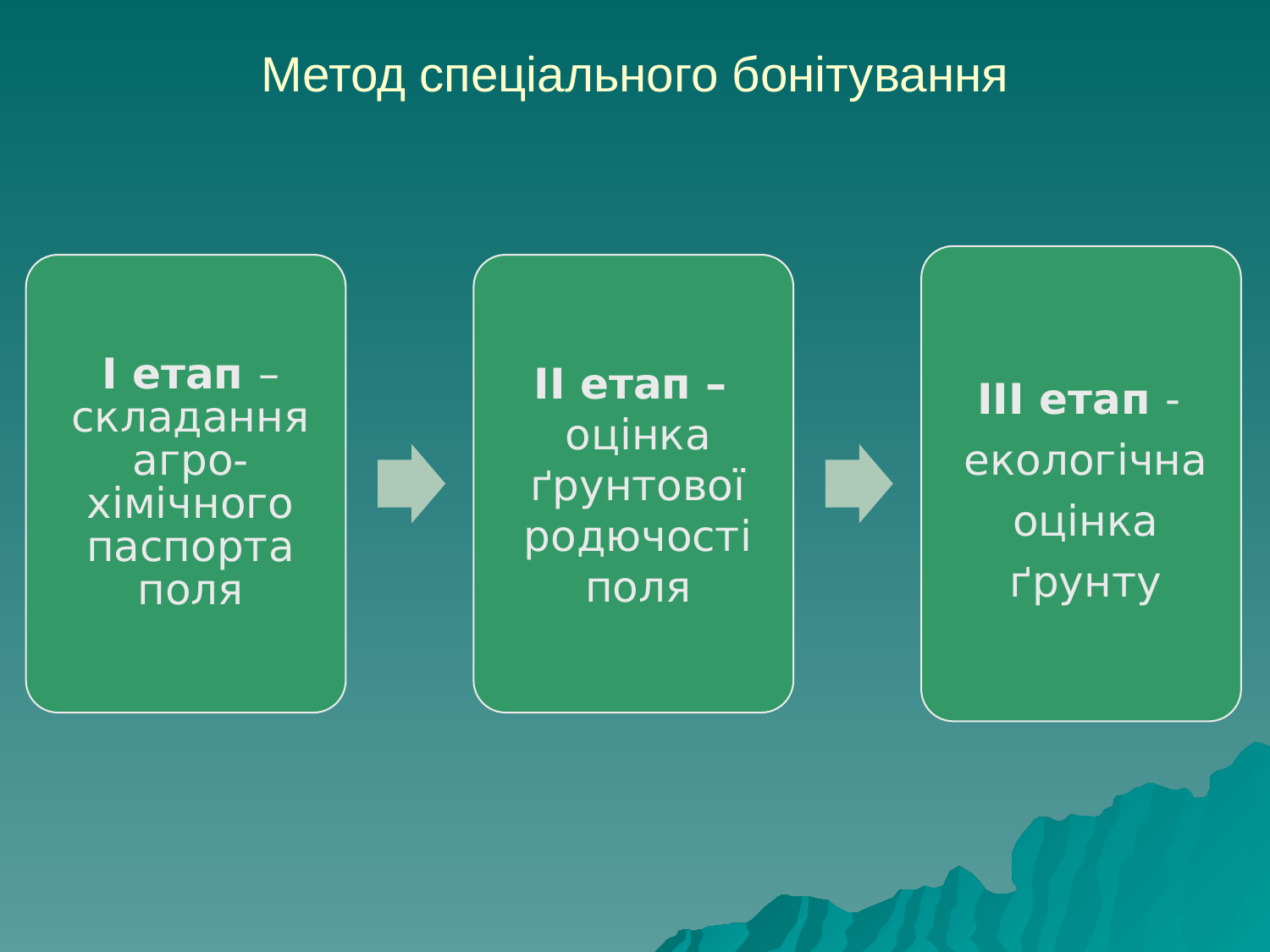

# Метод спеціального бонітування
І етап –
складання агро-хімічного паспорта поля

ІІ етап –
оцінка ґрунтової родючості поля

ІІІ етап -  екологічна оцінка ґрунту